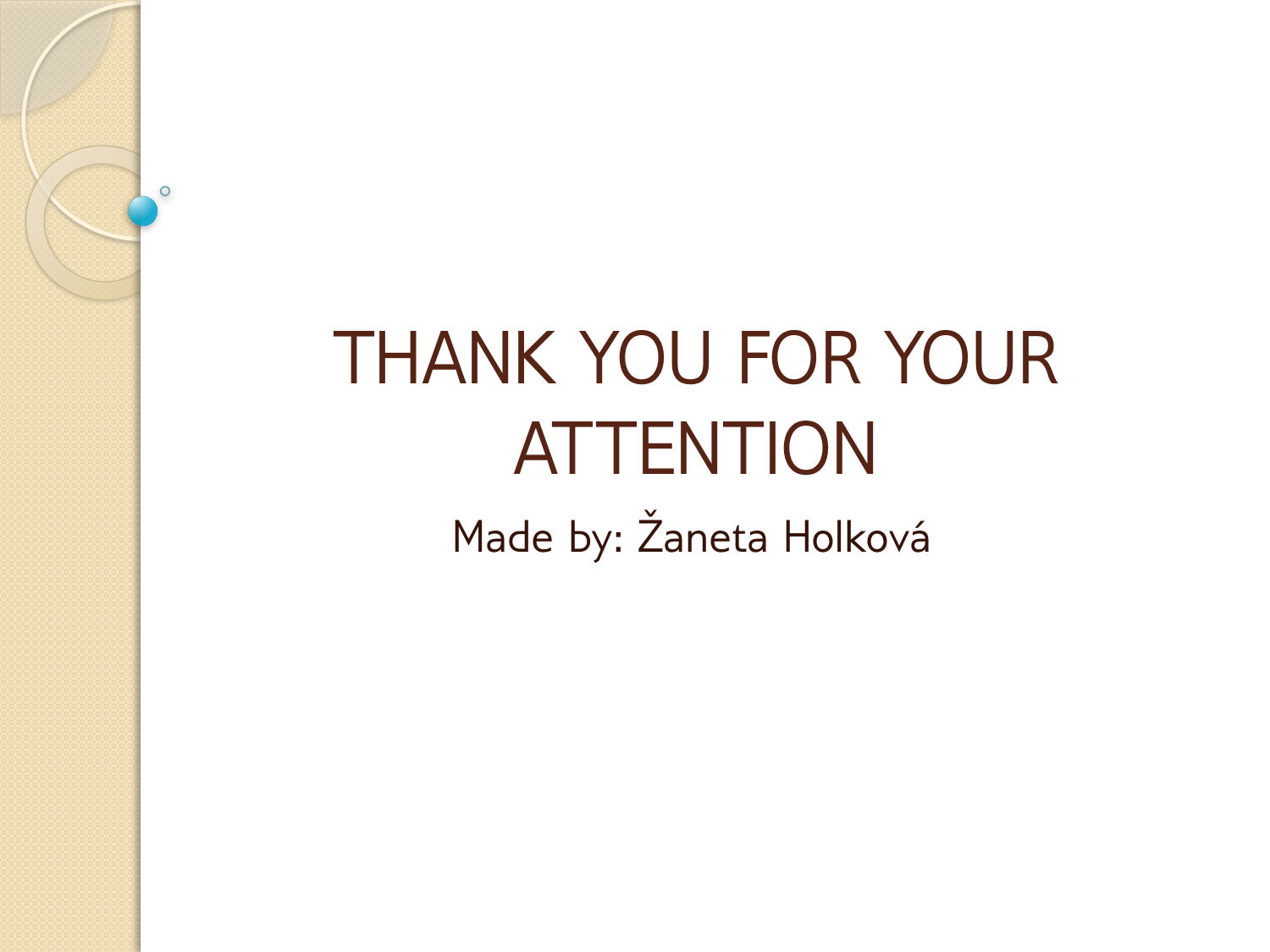

# THANK YOU FOR YOUR ATTENTION
   Made by: Žaneta Holková